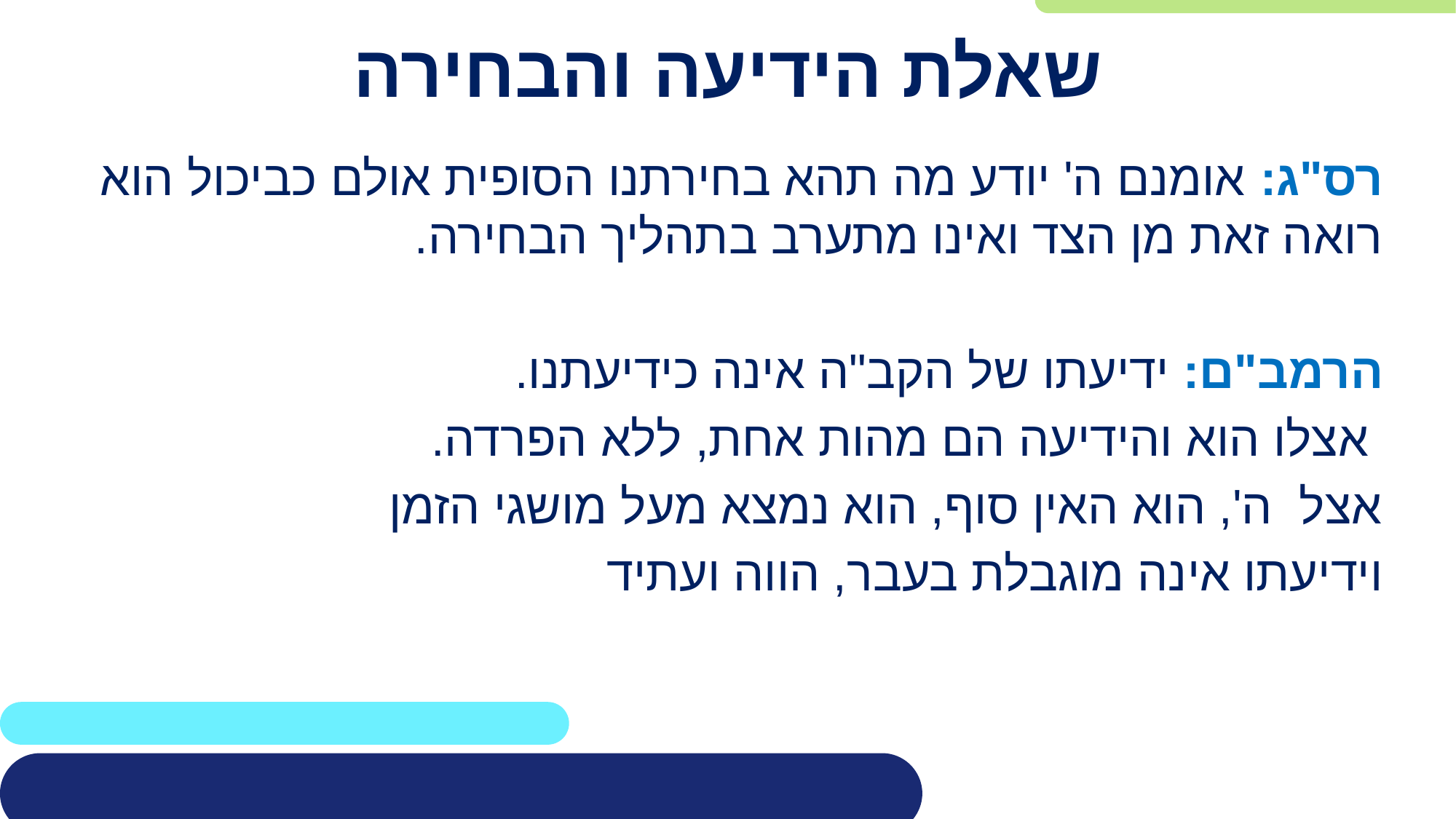

# שאלת הידיעה והבחירה
רס"ג: אומנם ה' יודע מה תהא בחירתנו הסופית אולם כביכול הוא רואה זאת מן הצד ואינו מתערב בתהליך הבחירה.

הרמב"ם: ידיעתו של הקב"ה אינה כידיעתנו.
 אצלו הוא והידיעה הם מהות אחת, ללא הפרדה.
אצל  ה', הוא האין סוף, הוא נמצא מעל מושגי הזמן
וידיעתו אינה מוגבלת בעבר, הווה ועתיד